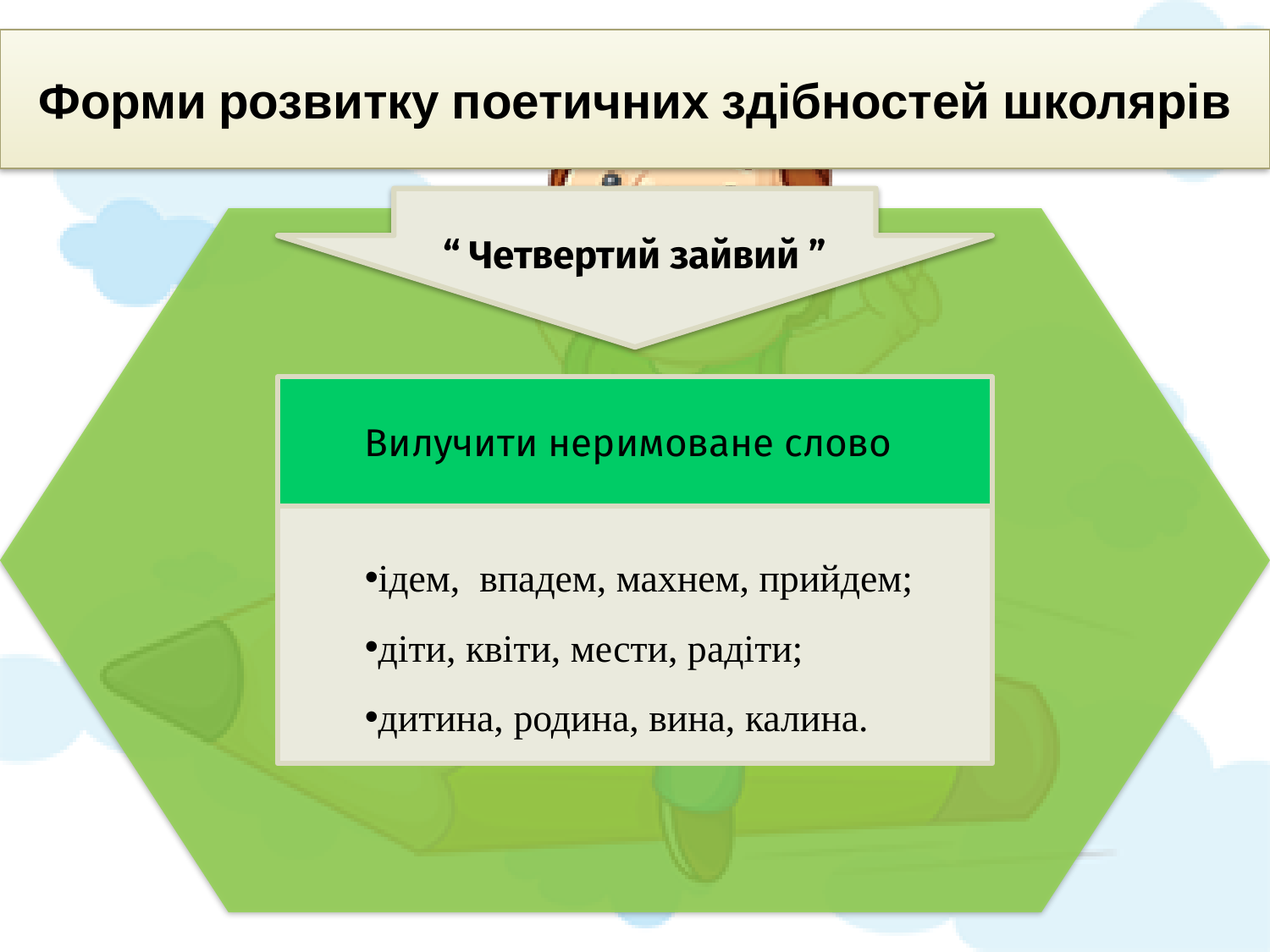

Форми розвитку поетичних здібностей школярів

“ Четвертий зайвий ”

Вилучити неримоване слово
ідем,  впадем, махнем, прийдем;
діти, квіти, мести, радіти;
дитина, родина, вина, калина.